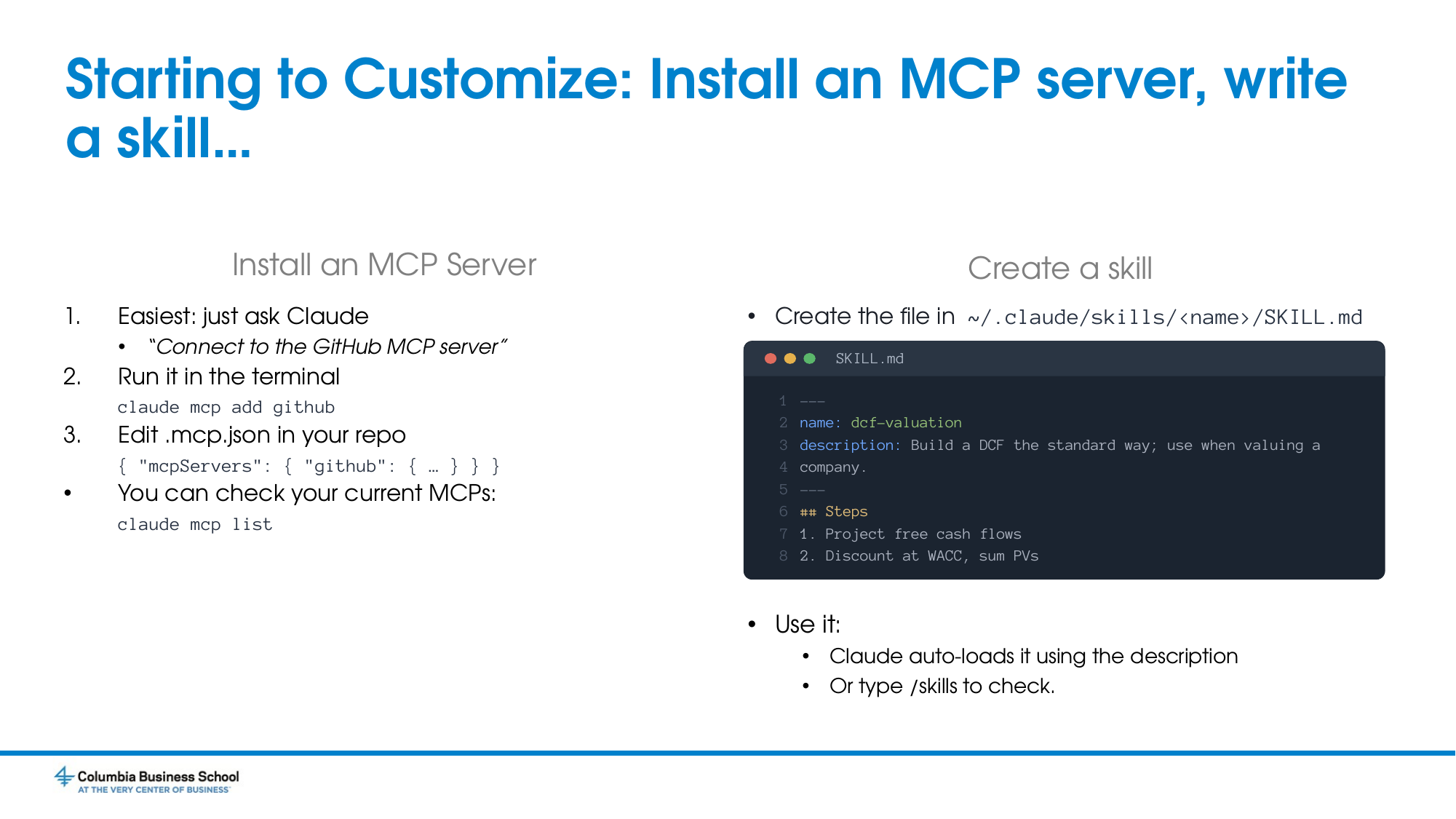

# Starting to Customize: Install an MCP server, write a skill…
Install an MCP Server
Create a skill
Easiest: just ask Claude
“Connect to the GitHub MCP server”
Run it in the terminal
claude mcp add github
Edit .mcp.json in your repo
{ "mcpServers": { "github": { … } } }
You can check your current MCPs:
claude mcp list
Create the file in  ~/.claude/skills/<name>/SKILL.md

Use it:
Claude auto-loads it using the description
Or type /skills to check.

SKILL.md

1
2
3
4
5
6
7
8

---
name: dcf-valuation
description: Build a DCF the standard way; use when valuing a company.
---
## Steps
1. Project free cash flows
2. Discount at WACC, sum PVs